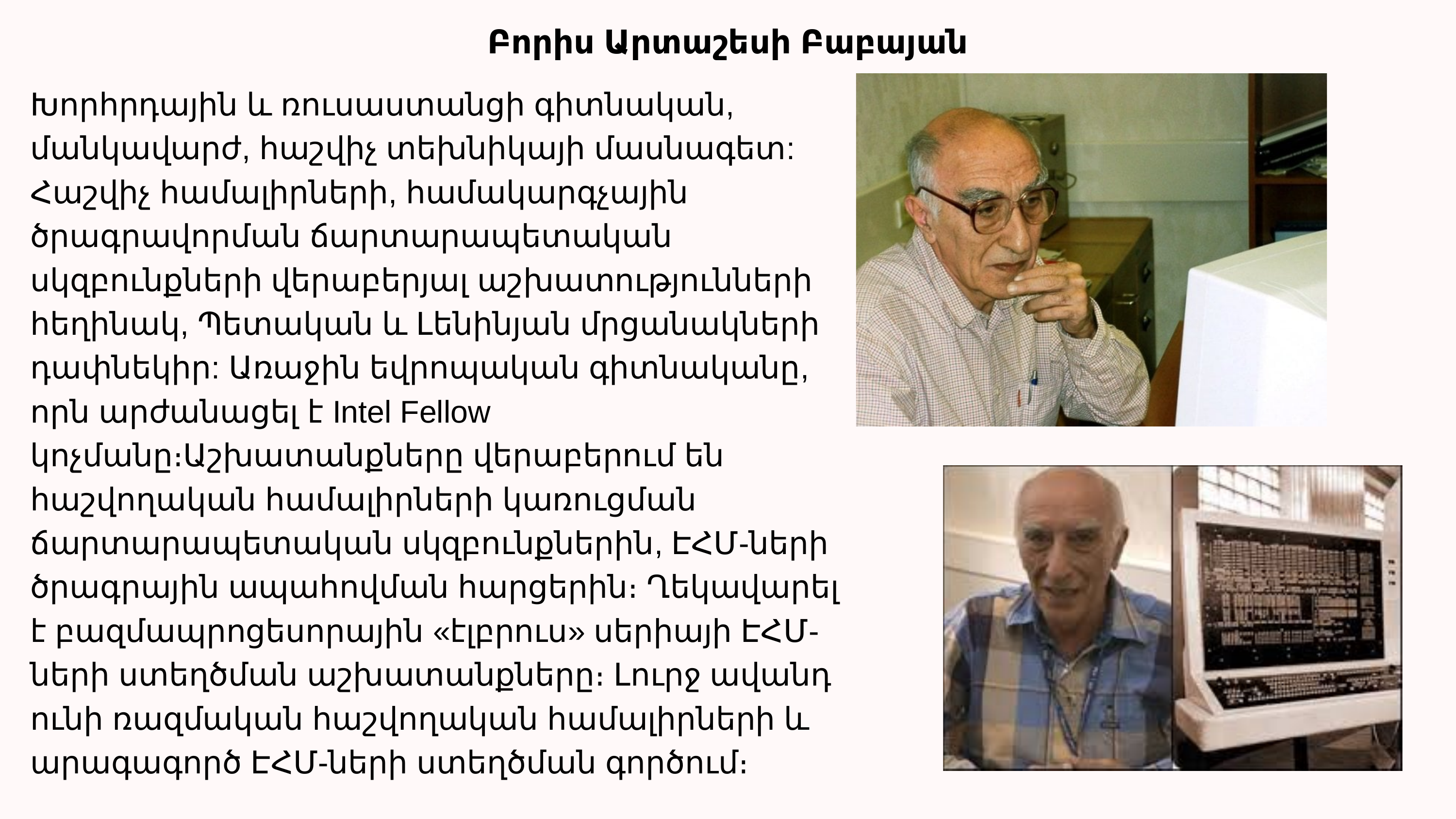

Բորիս Արտաշեսի Բաբայան

Խորհրդային և ռուսաստանցի գիտնական, մանկավարժ, հաշվիչ տեխնիկայի մասնագետ: Հաշվիչ համալիրների, համակարգչային ծրագրավորման ճարտարապետական սկզբունքների վերաբերյալ աշխատությունների հեղինակ, Պետական և Լենինյան մրցանակների դափնեկիր: Առաջին եվրոպական գիտնականը, որն արժանացել է Intel Fellow կոչմանը։Աշխատանքները վերաբերում են հաշվողական համալիրների կառուցման ճարտարապետական սկզբունքներին, ԷՀՄ-ների ծրագրային ապահովման հարցերին։ Ղեկավարել է բազմապրոցեսորային «էլբրուս» սերիայի ԷՀՄ-ների ստեղծման աշխատանքները։ Լուրջ ավանդ ունի ռազմական հաշվողական համալիրների և արագագործ ԷՀՄ-ների ստեղծման գործում։